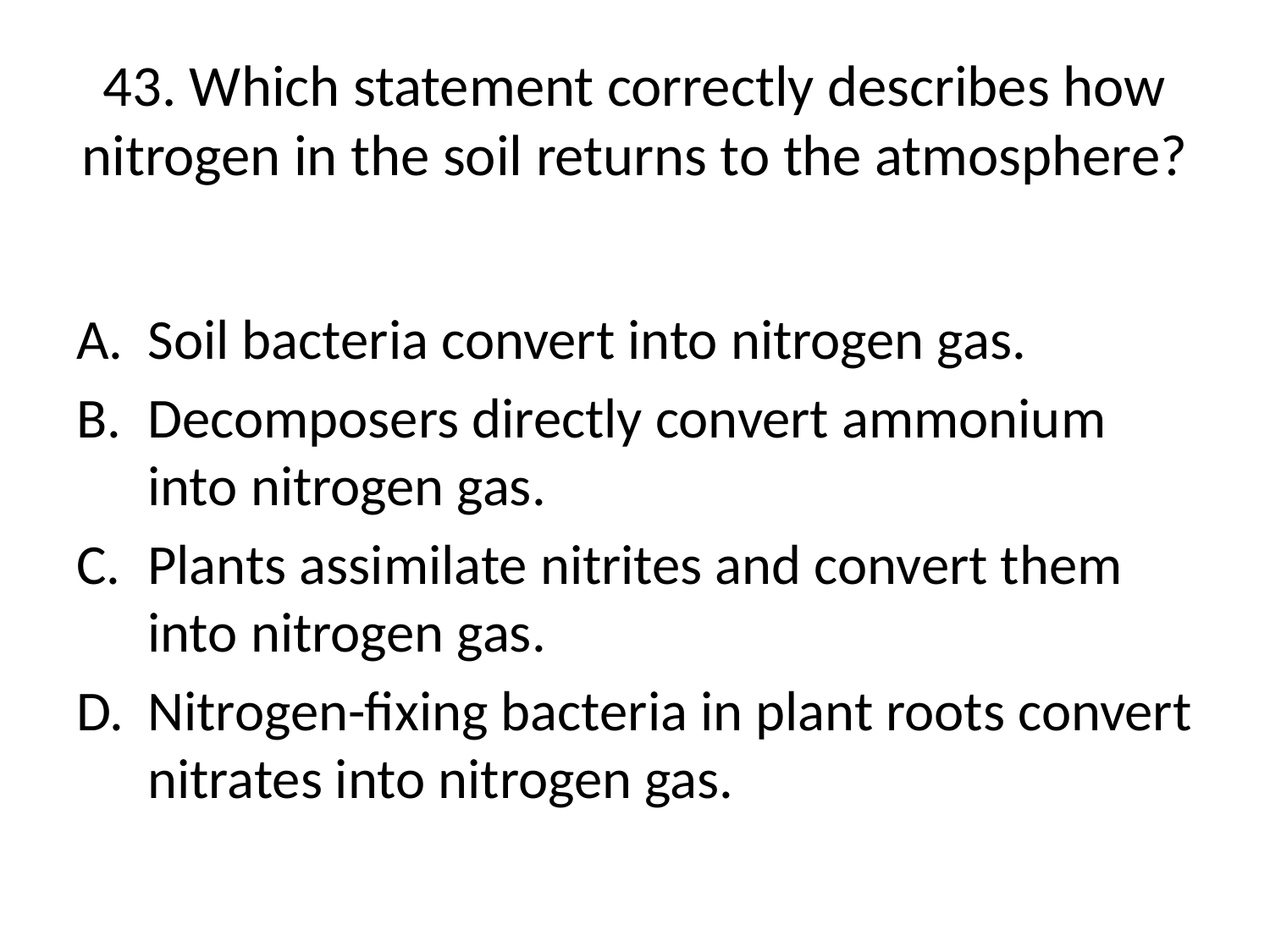

# 43. Which statement correctly describes how nitrogen in the soil returns to the atmosphere?
Soil bacteria convert into nitrogen gas.
Decomposers directly convert ammonium into nitrogen gas.
Plants assimilate nitrites and convert them into nitrogen gas.
Nitrogen-fixing bacteria in plant roots convert nitrates into nitrogen gas.